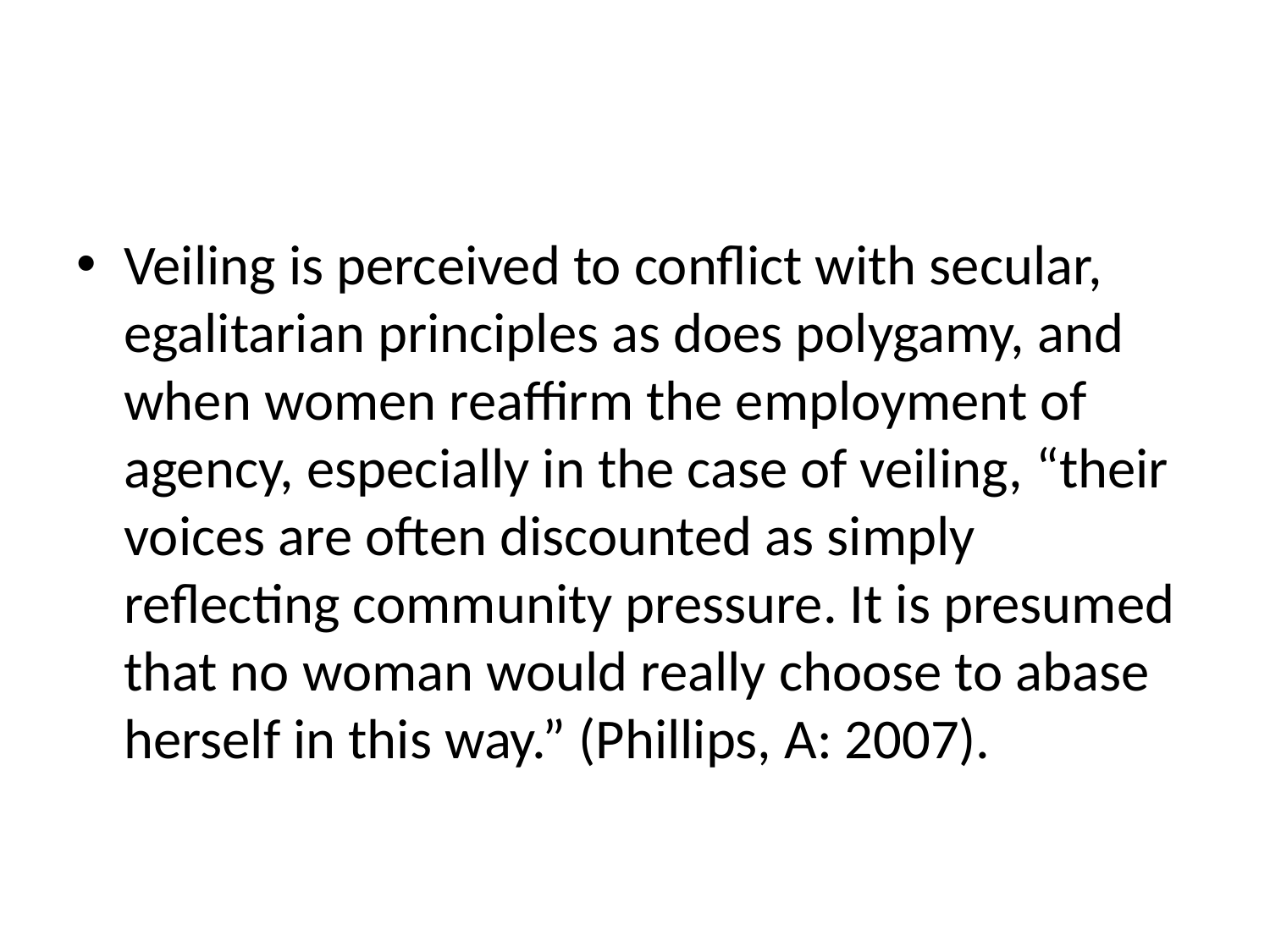

#
Veiling is perceived to conflict with secular, egalitarian principles as does polygamy, and when women reaffirm the employment of agency, especially in the case of veiling, “their voices are often discounted as simply reflecting community pressure. It is presumed that no woman would really choose to abase herself in this way.” (Phillips, A: 2007).